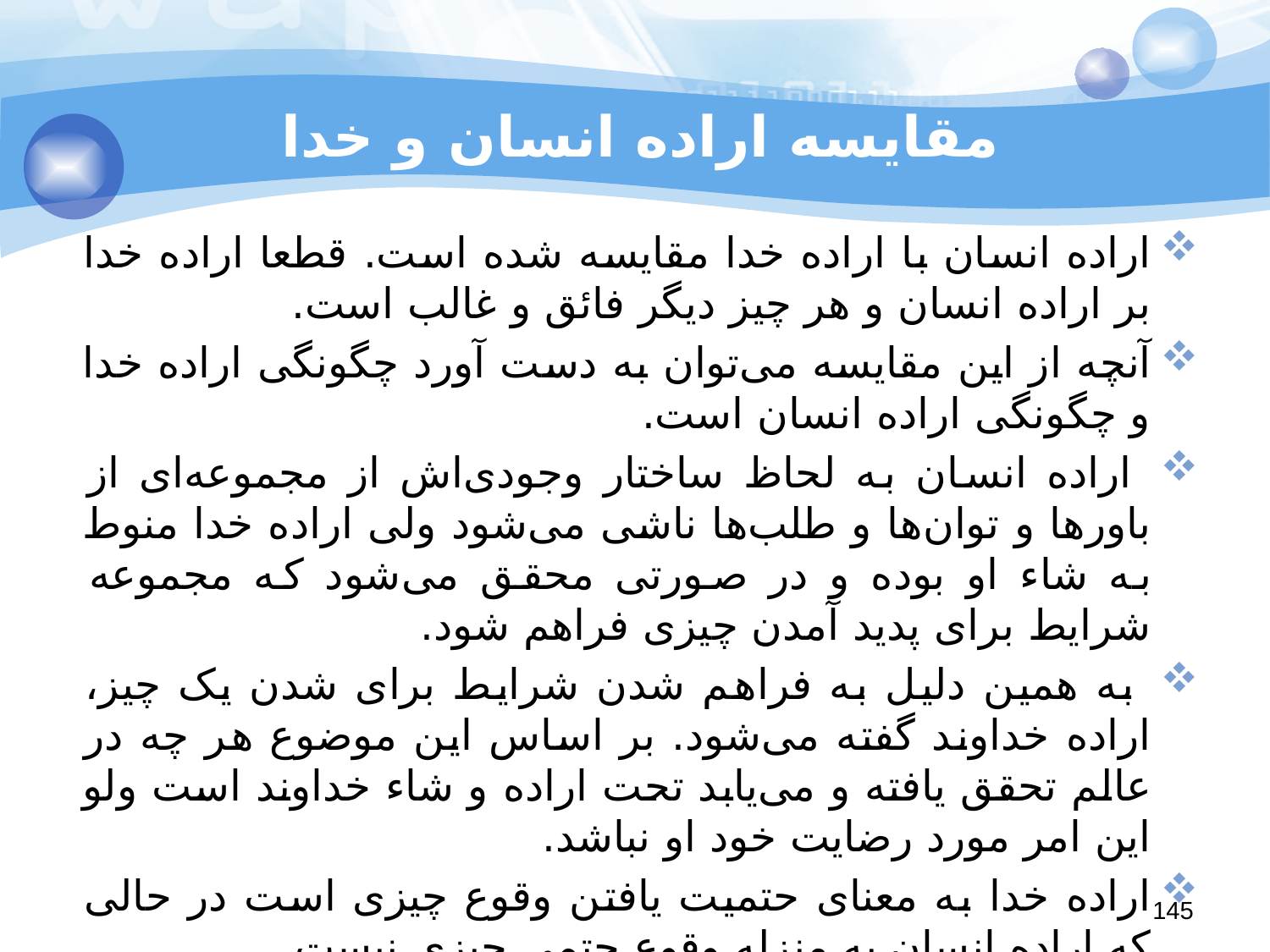

# مقایسه اراده انسان و خدا
اراده انسان با اراده خدا مقایسه شده است. قطعا اراده خدا بر اراده انسان و هر چیز دیگر فائق و غالب است.
آنچه از این مقایسه می‌توان به دست آورد چگونگی اراده خدا و چگونگی اراده انسان است.
 اراده انسان به لحاظ ساختار وجودی‌اش از مجموعه‌ای از باورها و توان‌ها و طلب‌ها ناشی می‌شود ولی اراده خدا منوط به شاء او بوده و در صورتی محقق می‌شود که مجموعه شرایط برای پدید آمدن چیزی فراهم شود.
 به همین دلیل به فراهم شدن شرایط برای شدن یک چیز، اراده خداوند گفته می‌شود. بر اساس این موضوع هر چه در عالم تحقق یافته و می‌یابد تحت اراده و شاء خداوند است ولو این امر مورد رضایت خود او نباشد.
اراده خدا به معنای حتمیت یافتن وقوع چیزی است در حالی که اراده انسان به منزله وقوع حتمی چیزی نیست.

145